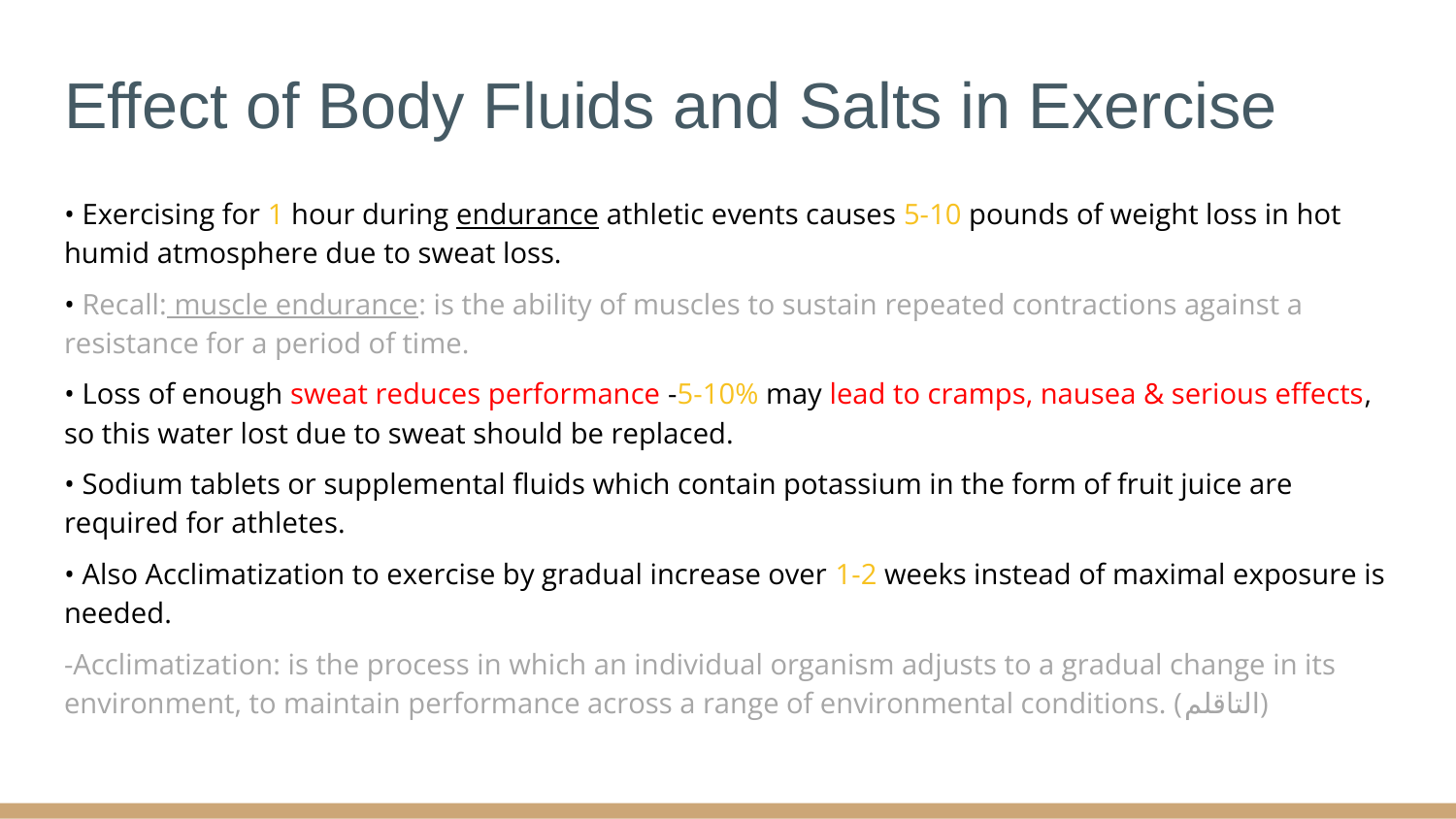

# Effect of Body Fluids and Salts in Exercise
• Exercising for 1 hour during endurance athletic events causes 5-10 pounds of weight loss in hot humid atmosphere due to sweat loss.
• Recall: muscle endurance: is the ability of muscles to sustain repeated contractions against a resistance for a period of time.
• Loss of enough sweat reduces performance -5-10% may lead to cramps, nausea & serious effects, so this water lost due to sweat should be replaced.
• Sodium tablets or supplemental fluids which contain potassium in the form of fruit juice are required for athletes.
• Also Acclimatization to exercise by gradual increase over 1-2 weeks instead of maximal exposure is needed.
-Acclimatization: is the process in which an individual organism adjusts to a gradual change in its environment, to maintain performance across a range of environmental conditions. (التاقلم)